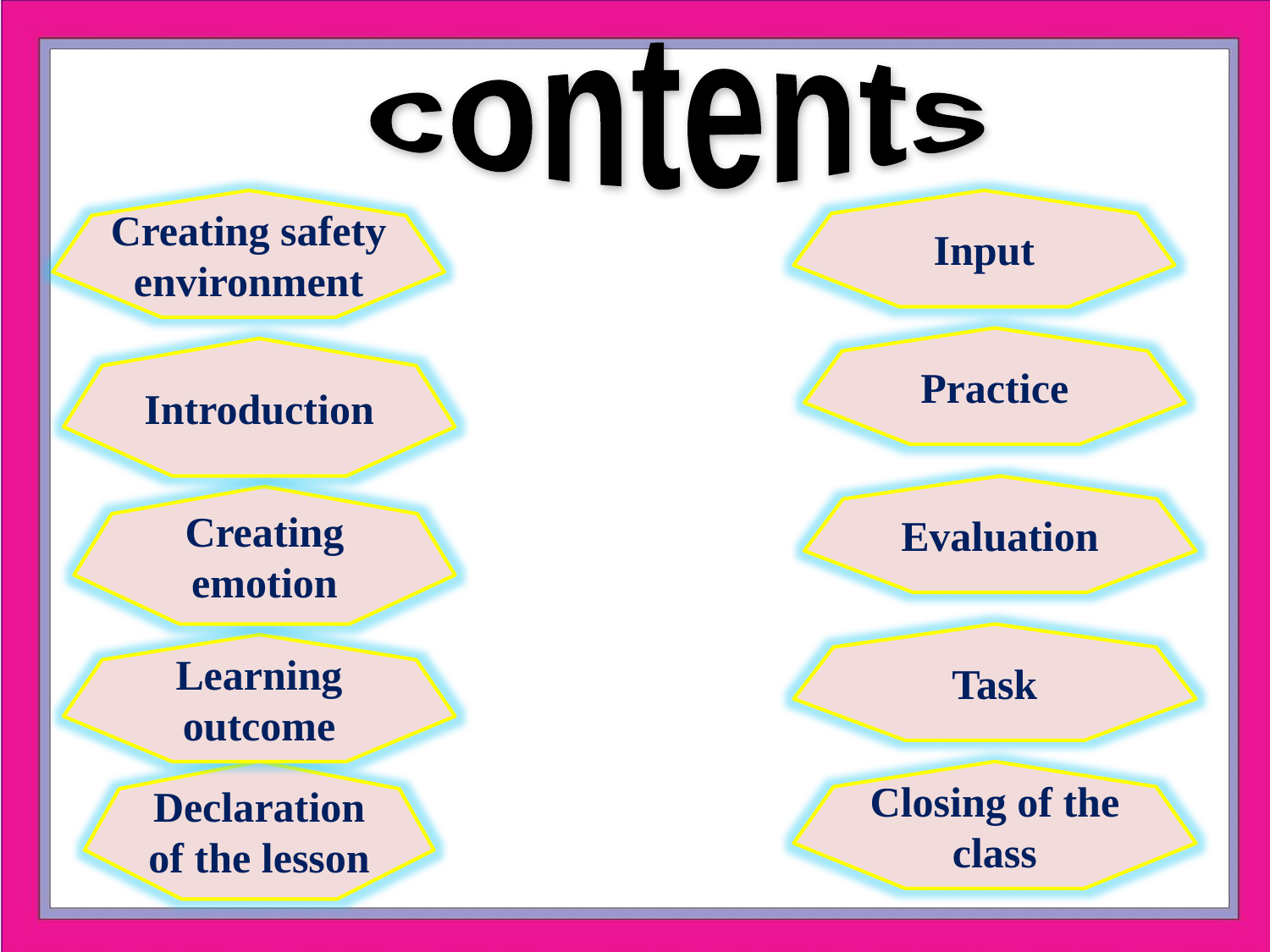

contents
Creating safety environment
Input
Practice
Introduction
Evaluation
Creating emotion
Task
Learning outcome
Declaration of the lesson
Closing of the class